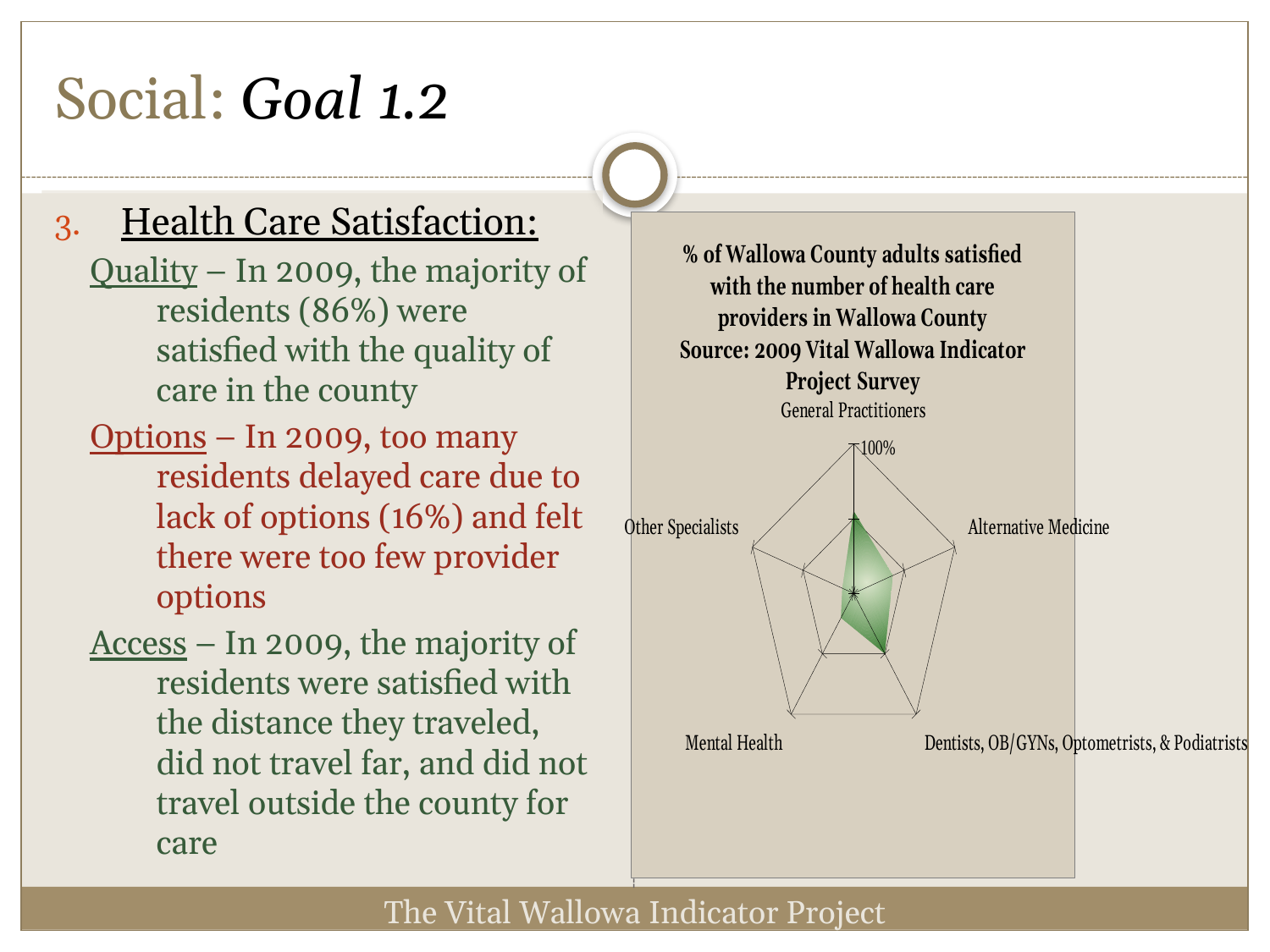

# Social: Goal 1.2
Health Care Satisfaction:
Quality – In 2009, the majority of residents (86%) were satisfied with the quality of care in the county
Options – In 2009, too many residents delayed care due to lack of options (16%) and felt there were too few provider options
Access – In 2009, the majority of residents were satisfied with the distance they traveled, did not travel far, and did not travel outside the county for care

### Chart: % of Wallowa County adults satisfied with the number of health care providers in Wallowa County
Source: 2009 Vital Wallowa Indicator Project Survey

| Category | % of Wallowa County resident adults |
|---|---|
| General Practitioners | 0.5503 |
| Alternative Medicine | 0.3887000000000003 |
| Dentists, OB/GYNs, Optometrists, & Podiatrists | 0.4980000000000017 |
| Mental Health | 0.2026 |
| Other Specialists | 0.11210000000000002 |
The Vital Wallowa Indicator Project